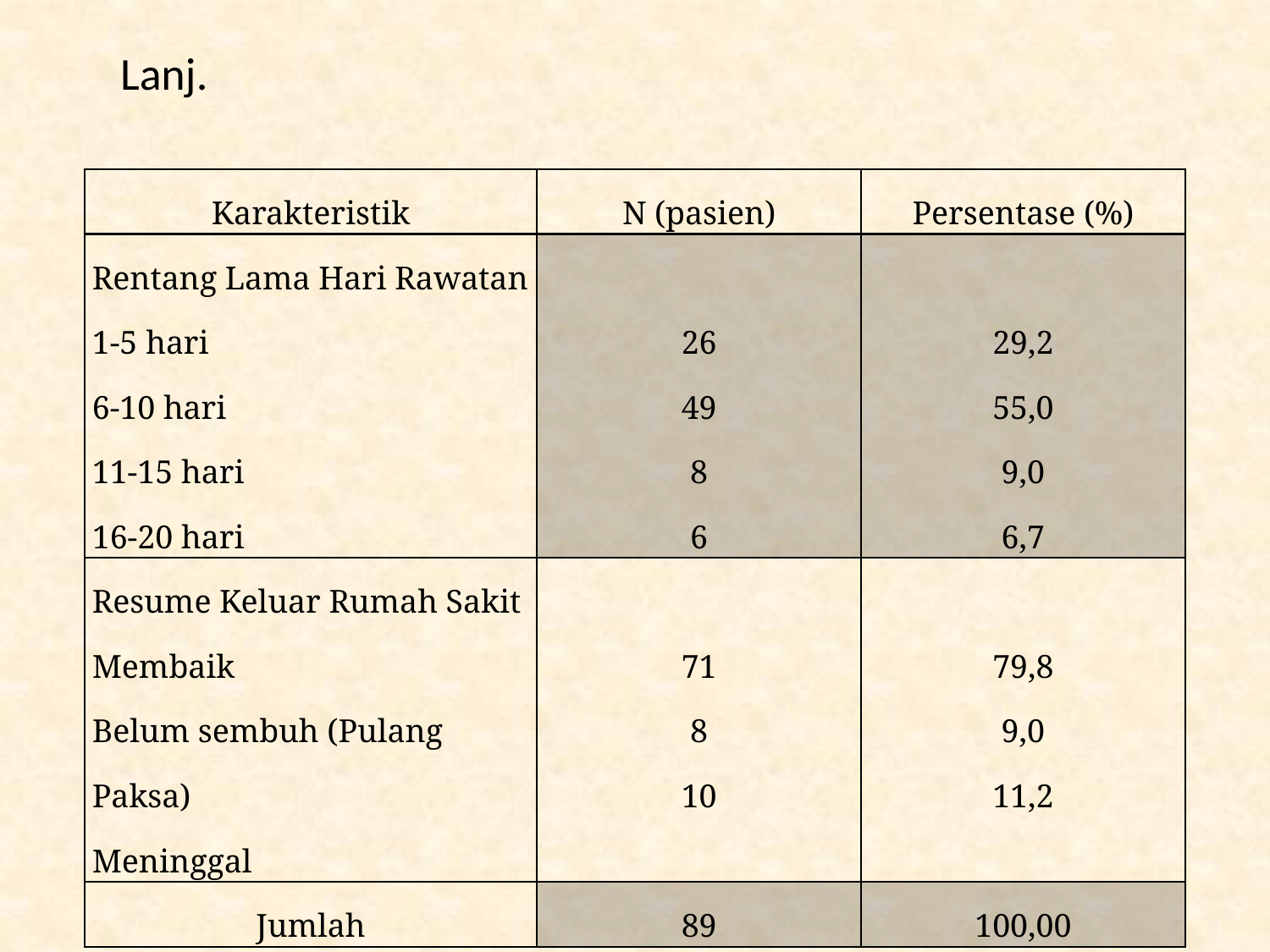

# Lanj.
| Karakteristik | N (pasien) | Persentase (%) |
| --- | --- | --- |
| Rentang Lama Hari Rawatan 1-5 hari 6-10 hari 11-15 hari 16-20 hari | 26 49 8 6 | 29,2 55,0 9,0 6,7 |
| Resume Keluar Rumah Sakit Membaik Belum sembuh (Pulang Paksa) Meninggal | 71 8 10 | 79,8 9,0 11,2 |
| Jumlah | 89 | 100,00 |